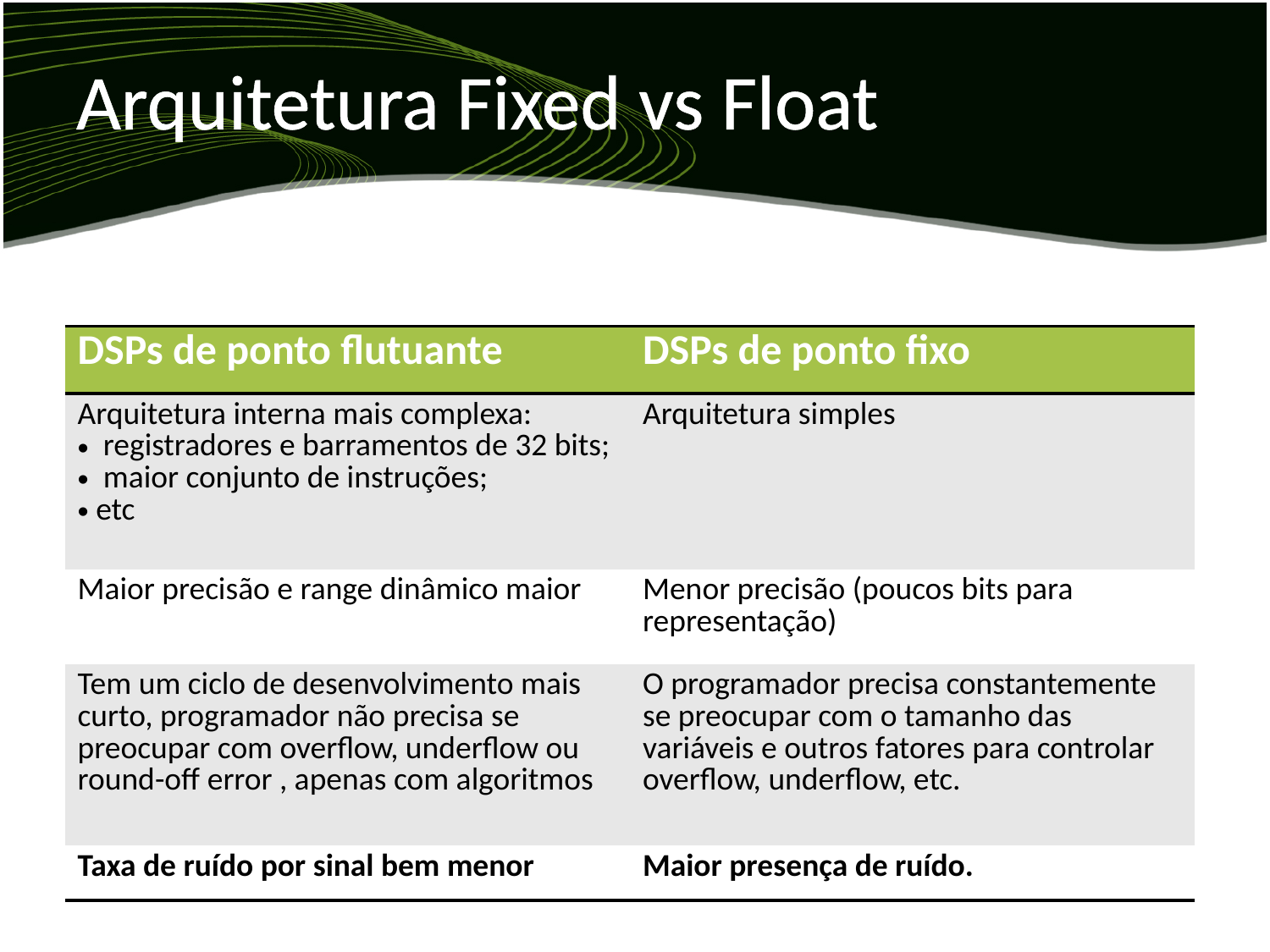

# Arquitetura Fixed vs Float
| DSPs de ponto flutuante | DSPs de ponto fixo |
| --- | --- |
| Arquitetura interna mais complexa: registradores e barramentos de 32 bits; maior conjunto de instruções; etc | Arquitetura simples |
| Maior precisão e range dinâmico maior | Menor precisão (poucos bits para representação) |
| Tem um ciclo de desenvolvimento mais curto, programador não precisa se preocupar com overflow, underflow ou round-off error , apenas com algoritmos | O programador precisa constantemente se preocupar com o tamanho das variáveis e outros fatores para controlar overflow, underflow, etc. |
| Taxa de ruído por sinal bem menor | Maior presença de ruído. |